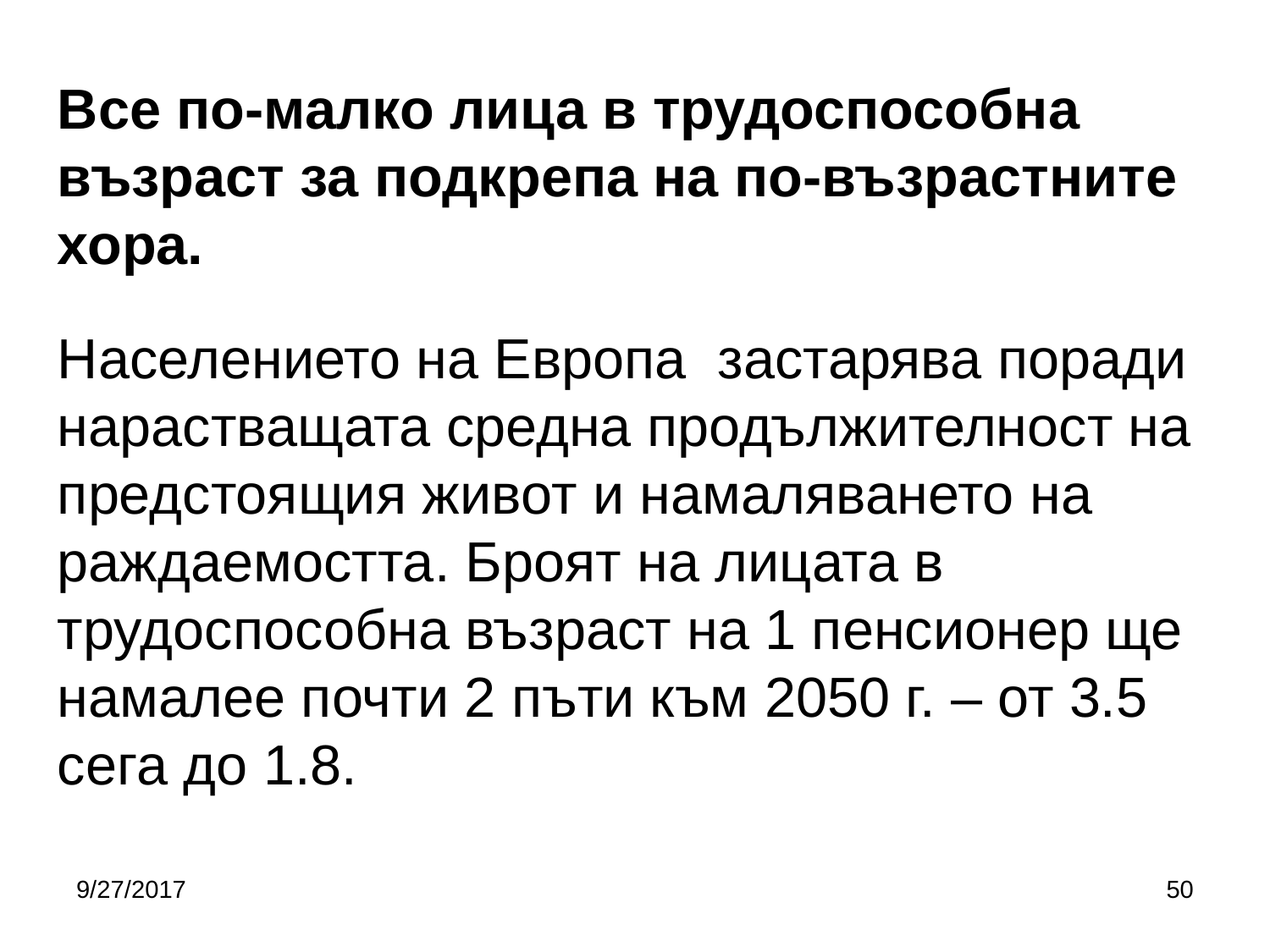

Все по-малко лица в трудоспособна възраст за подкрепа на по-възрастните хора.

Населението на Европа  застарява поради нарастващата средна продължителност на предстоящия живот и намаляването на раждаемостта. Броят на лицата в трудоспособна възраст на 1 пенсионер ще намалее почти 2 пъти към 2050 г. – от 3.5 сега до 1.8.
9/27/2017
50